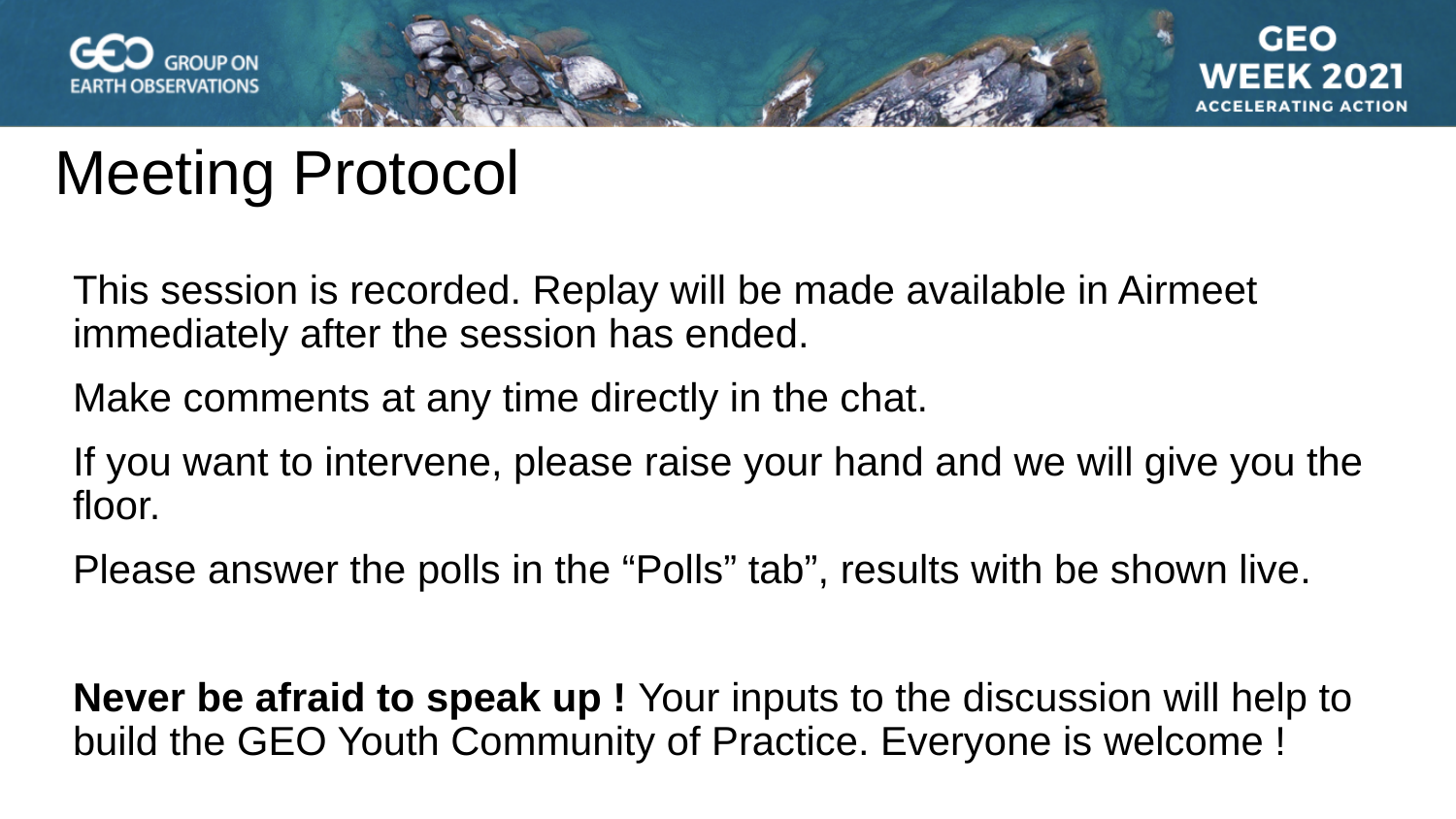

# Meeting Protocol
This session is recorded. Replay will be made available in Airmeet immediately after the session has ended.
Make comments at any time directly in the chat.
If you want to intervene, please raise your hand and we will give you the floor.
Please answer the polls in the “Polls” tab”, results with be shown live.

Never be afraid to speak up ! Your inputs to the discussion will help to build the GEO Youth Community of Practice. Everyone is welcome !